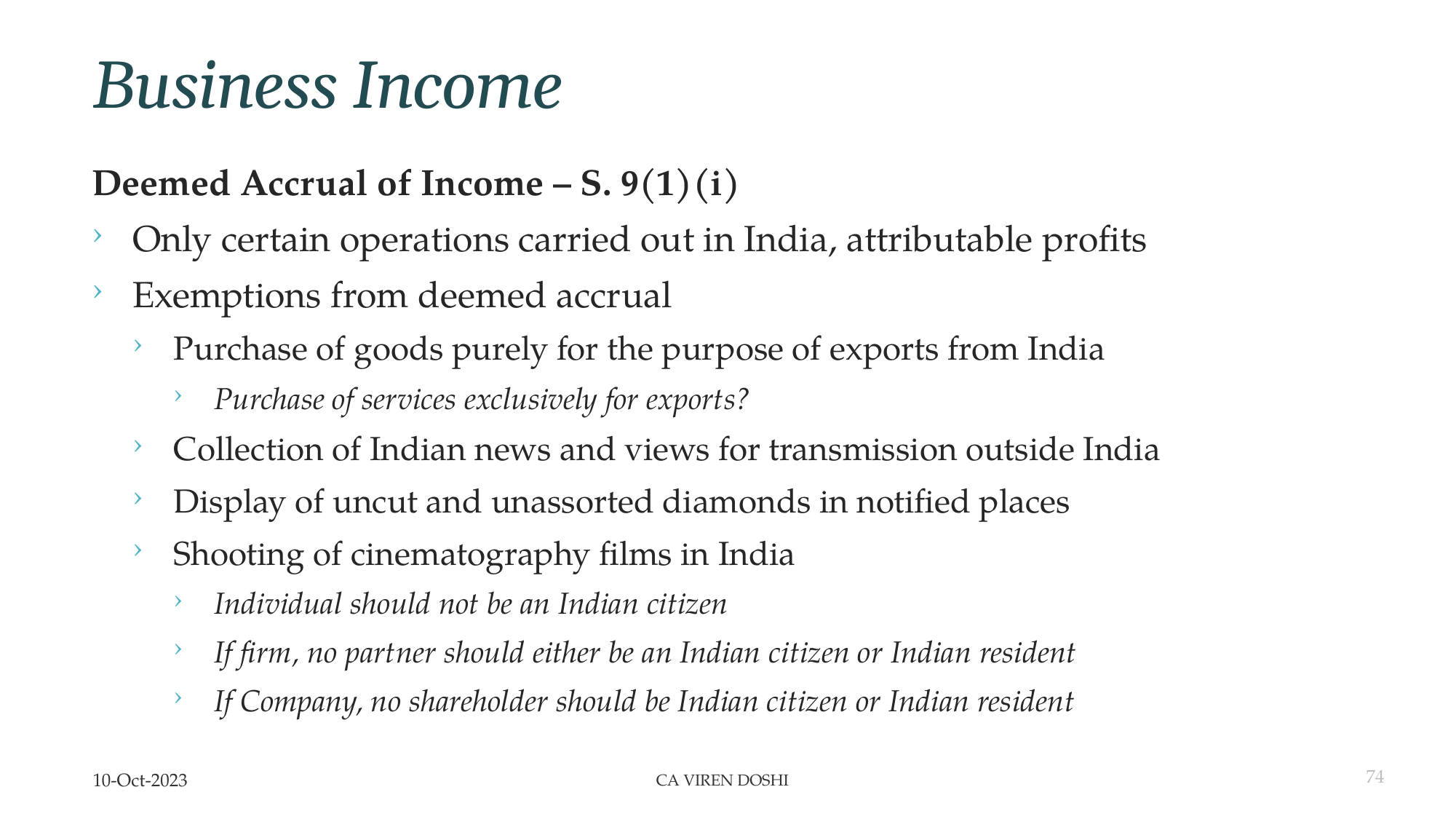

# Business Income
Deemed Accrual of Income – S. 9(1)(i)
Only certain operations carried out in India, attributable profits
Exemptions from deemed accrual
Purchase of goods purely for the purpose of exports from India
Purchase of services exclusively for exports?
Collection of Indian news and views for transmission outside India
Display of uncut and unassorted diamonds in notified places
Shooting of cinematography films in India
Individual should not be an Indian citizen
If firm, no partner should either be an Indian citizen or Indian resident
If Company, no shareholder should be Indian citizen or Indian resident
10-Oct-2023
CA Viren Doshi
74